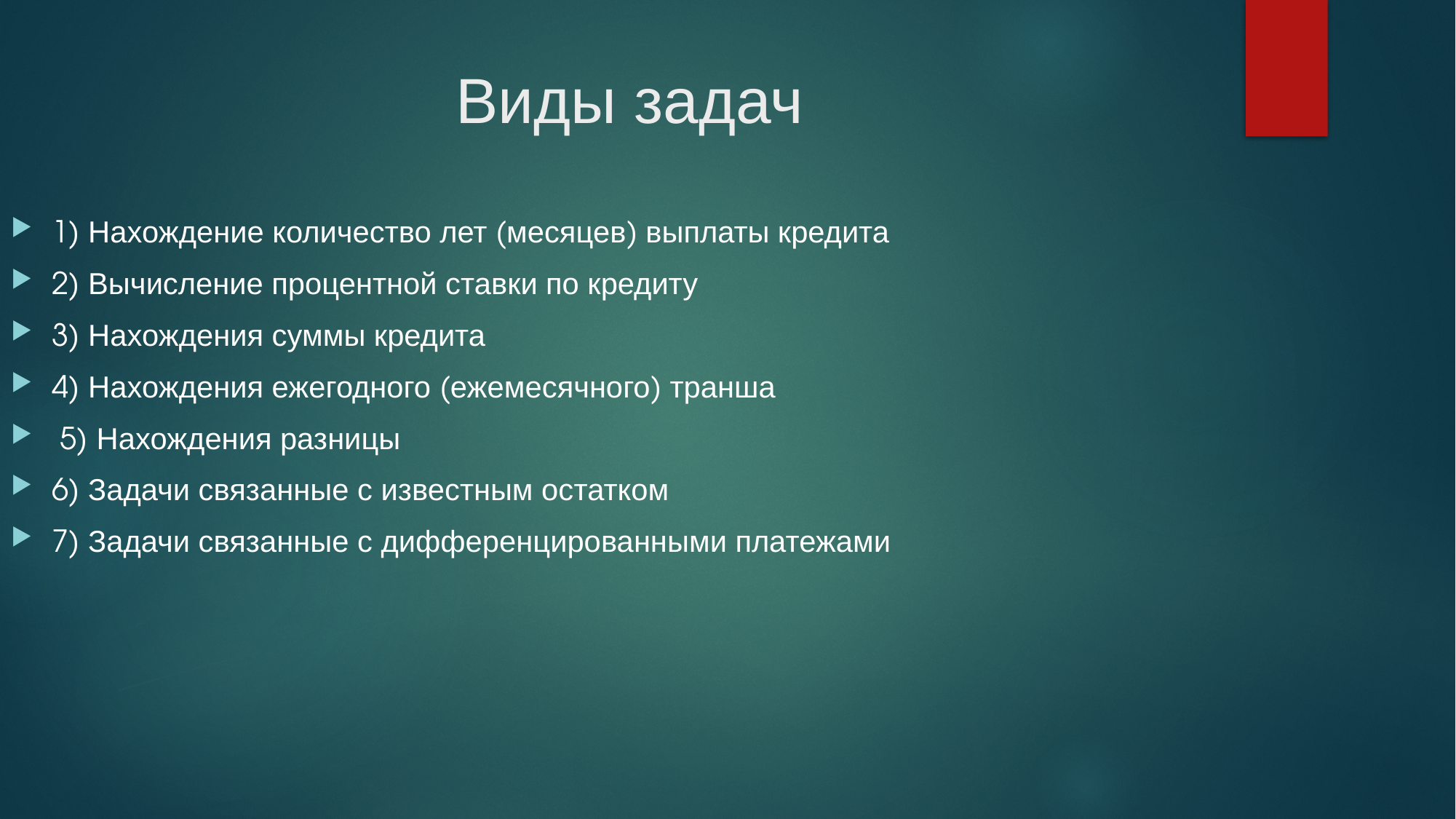

# Виды задач
1) Нахождение количество лет (месяцев) выплаты кредита
2) Вычисление процентной ставки по кредиту
3) Нахождения суммы кредита
4) Нахождения ежегодного (ежемесячного) транша
 5) Нахождения разницы
6) Задачи связанные с известным остатком
7) Задачи связанные с дифференцированными платежами